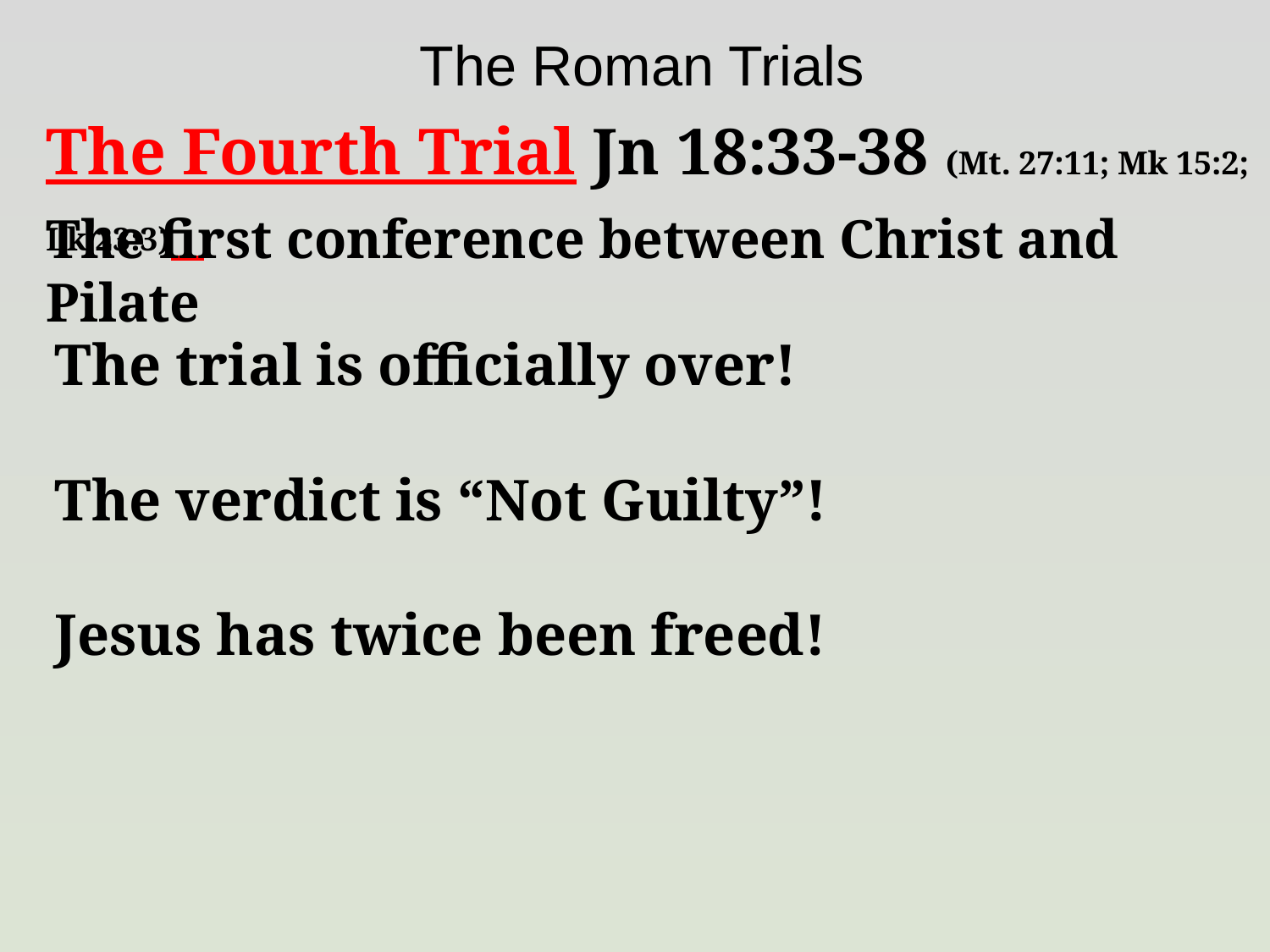

The Roman Trials
The Fourth Trial Jn 18:33-38 (Mt. 27:11; Mk 15:2; Lk 23:3)
The first conference between Christ and Pilate
The trial is officially over!

The verdict is “Not Guilty”!

Jesus has twice been freed!